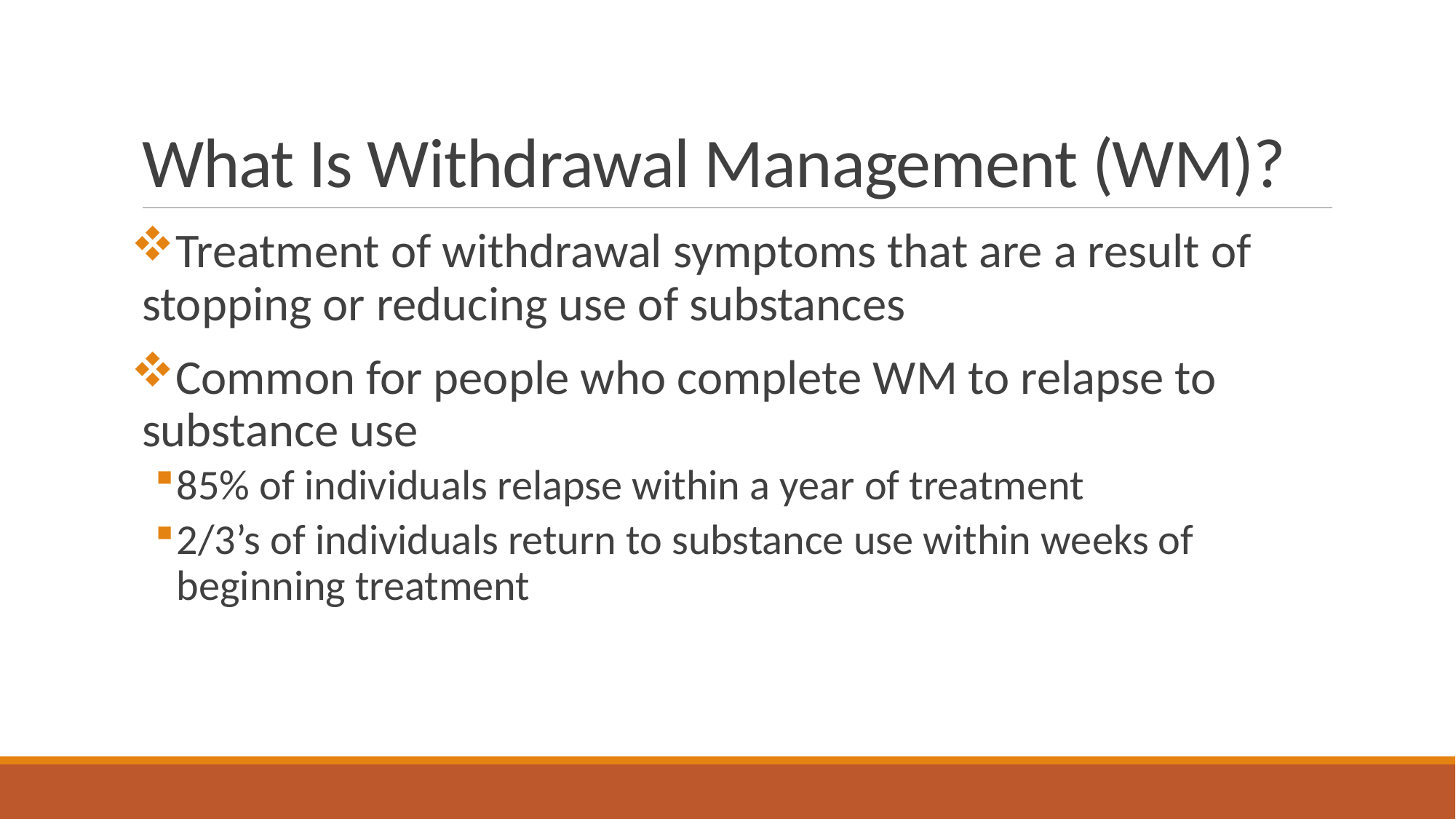

# What Is Withdrawal Management (WM)?
Treatment of withdrawal symptoms that are a result of stopping or reducing use of substances
Common for people who complete WM to relapse to substance use
85% of individuals relapse within a year of treatment
2/3’s of individuals return to substance use within weeks of beginning treatment